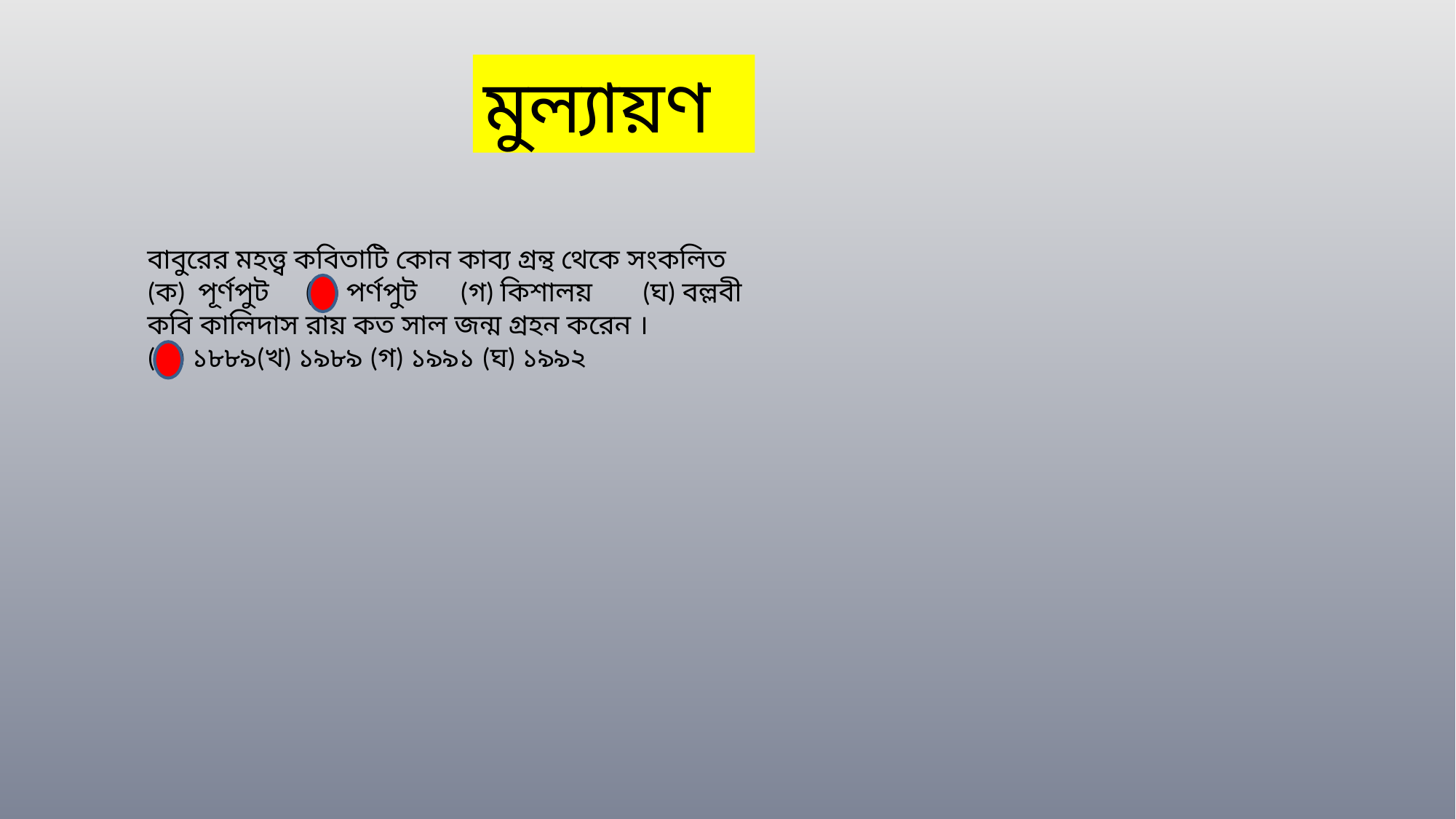

মুল্যায়ণ
বাবুরের মহত্ত্ব কবিতাটি কোন কাব্য গ্রন্থ থেকে সংকলিত
(ক)  পূর্ণপুট     (খ) পর্ণপুট      (গ) কিশালয়       (ঘ) বল্লবী
কবি কালিদাস রায় কত সাল জন্ম গ্রহন করেন ।
(ক) ১৮৮৯(খ) ১৯৮৯ (গ) ১৯৯১ (ঘ) ১৯৯২